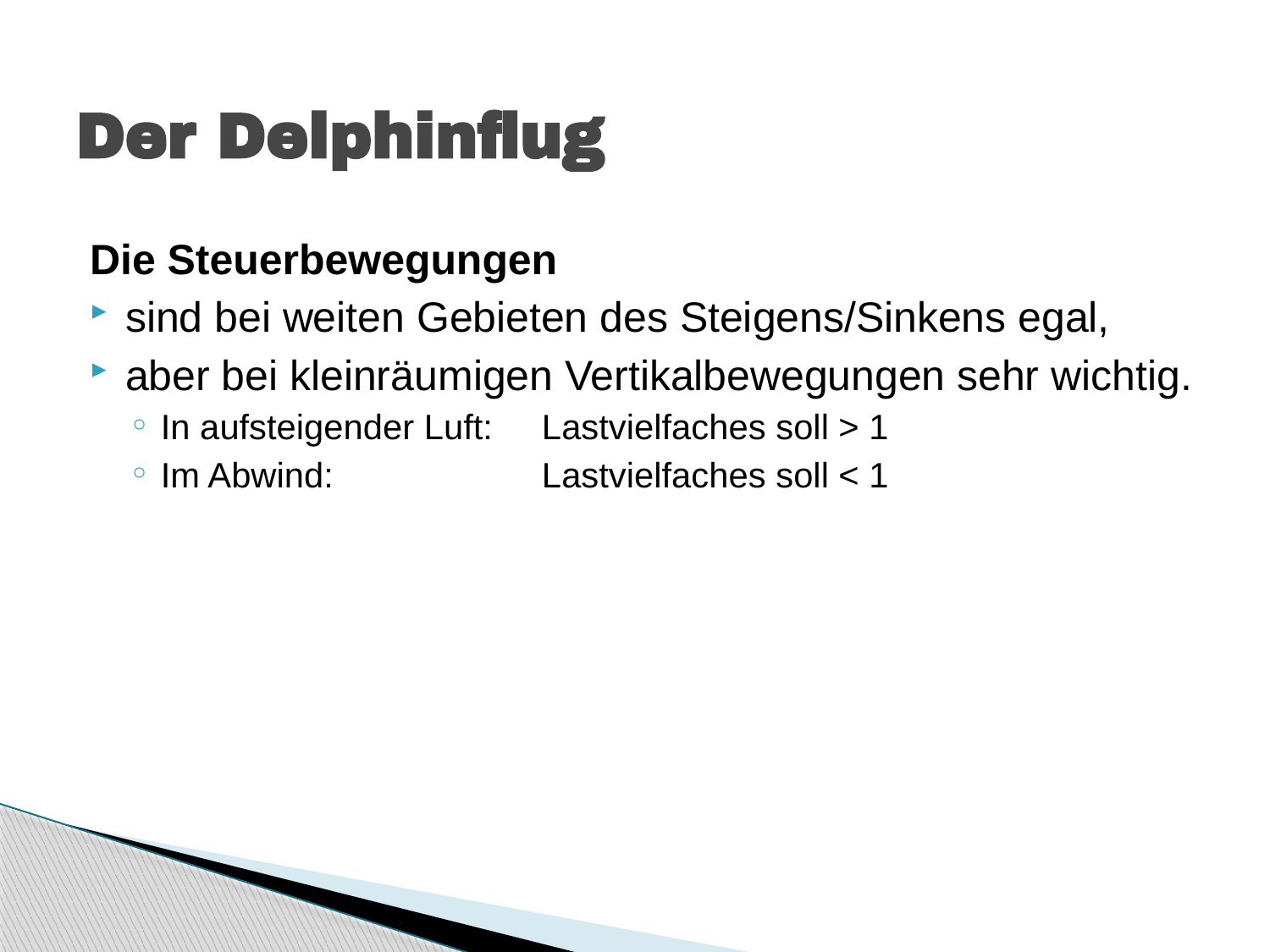

# Der Delphinflug
Die Steuerbewegungen
sind bei weiten Gebieten des Steigens/Sinkens egal,
aber bei kleinräumigen Vertikalbewegungen sehr wichtig.
In aufsteigender Luft: 	Lastvielfaches soll > 1
Im Abwind: 		Lastvielfaches soll < 1